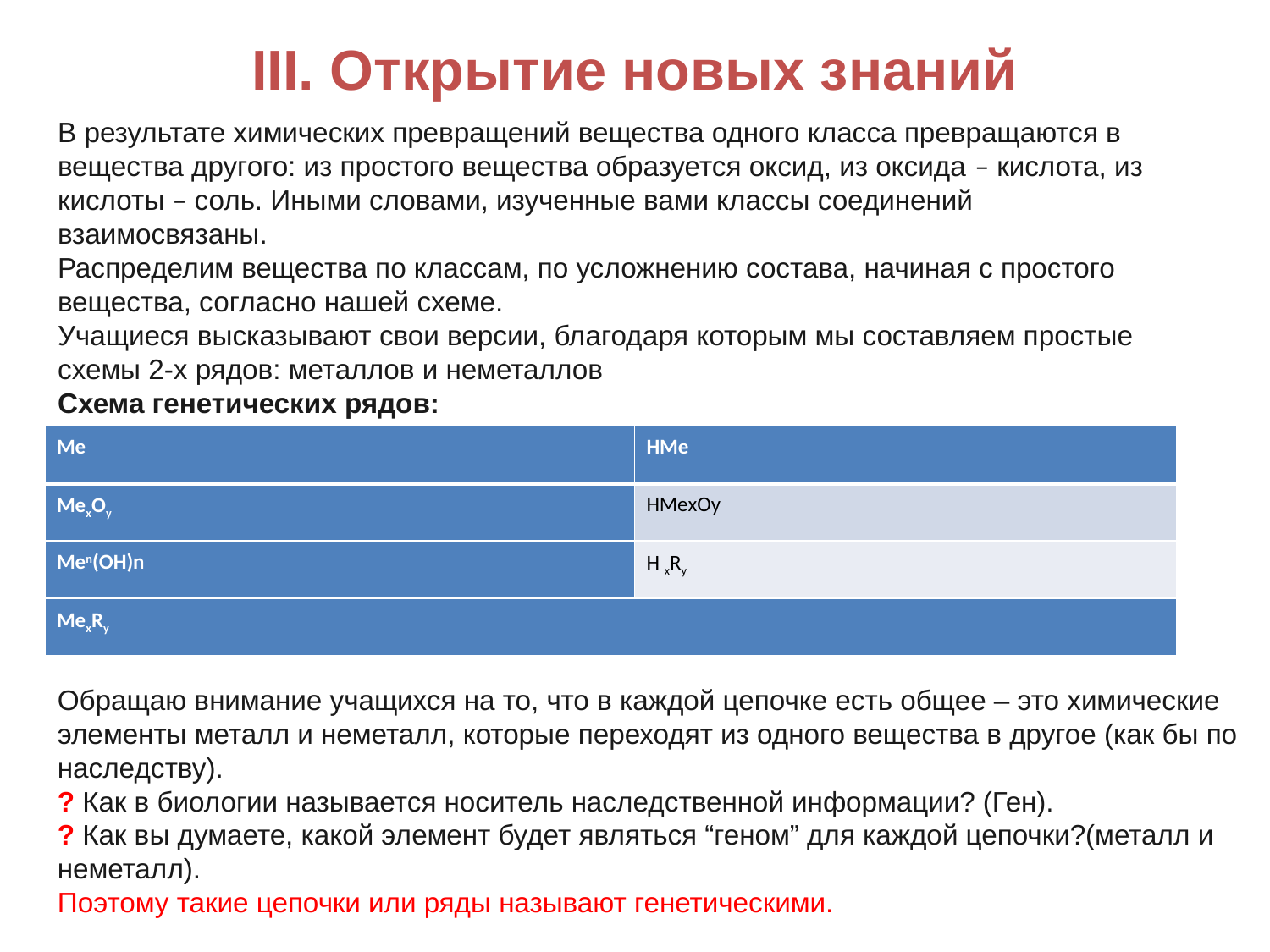

# III. Открытие новых знаний
В результате химических превращений вещества одного класса превращаются в вещества другого: из простого вещества образуется оксид, из оксида – кислота, из кислоты – соль. Иными словами, изученные вами классы соединений взаимосвязаны.
Распределим вещества по классам, по усложнению состава, начиная с простого вещества, согласно нашей схеме.
Учащиеся высказывают свои версии, благодаря которым мы составляем простые схемы 2-х рядов: металлов и неметаллов
Схема генетических рядов:

| Ме | НМе |
| --- | --- |
| МехОy | НМеxОy |
| Меn(ОН)n | H xRy |
| MexRy |  |
Обращаю внимание учащихся на то, что в каждой цепочке есть общее – это химические элементы металл и неметалл, которые переходят из одного вещества в другое (как бы по наследству).
? Как в биологии называется носитель наследственной информации? (Ген).
? Как вы думаете, какой элемент будет являться “геном” для каждой цепочки?(металл и неметалл).
Поэтому такие цепочки или ряды называют генетическими.